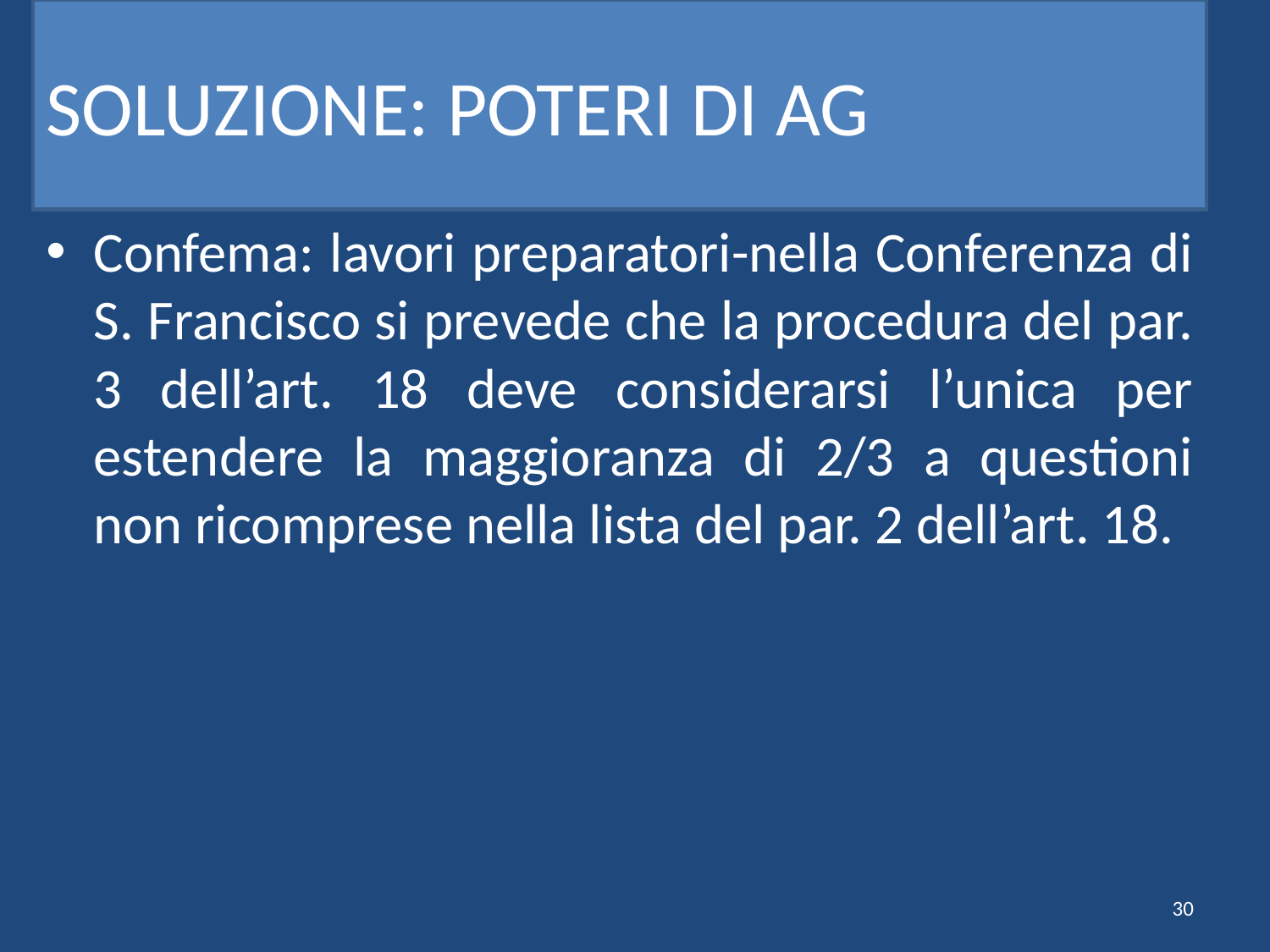

# SOLUZIONE: POTERI DI AG
Confema: lavori preparatori-nella Conferenza di S. Francisco si prevede che la procedura del par. 3 dell’art. 18 deve considerarsi l’unica per estendere la maggioranza di 2/3 a questioni non ricomprese nella lista del par. 2 dell’art. 18.
30